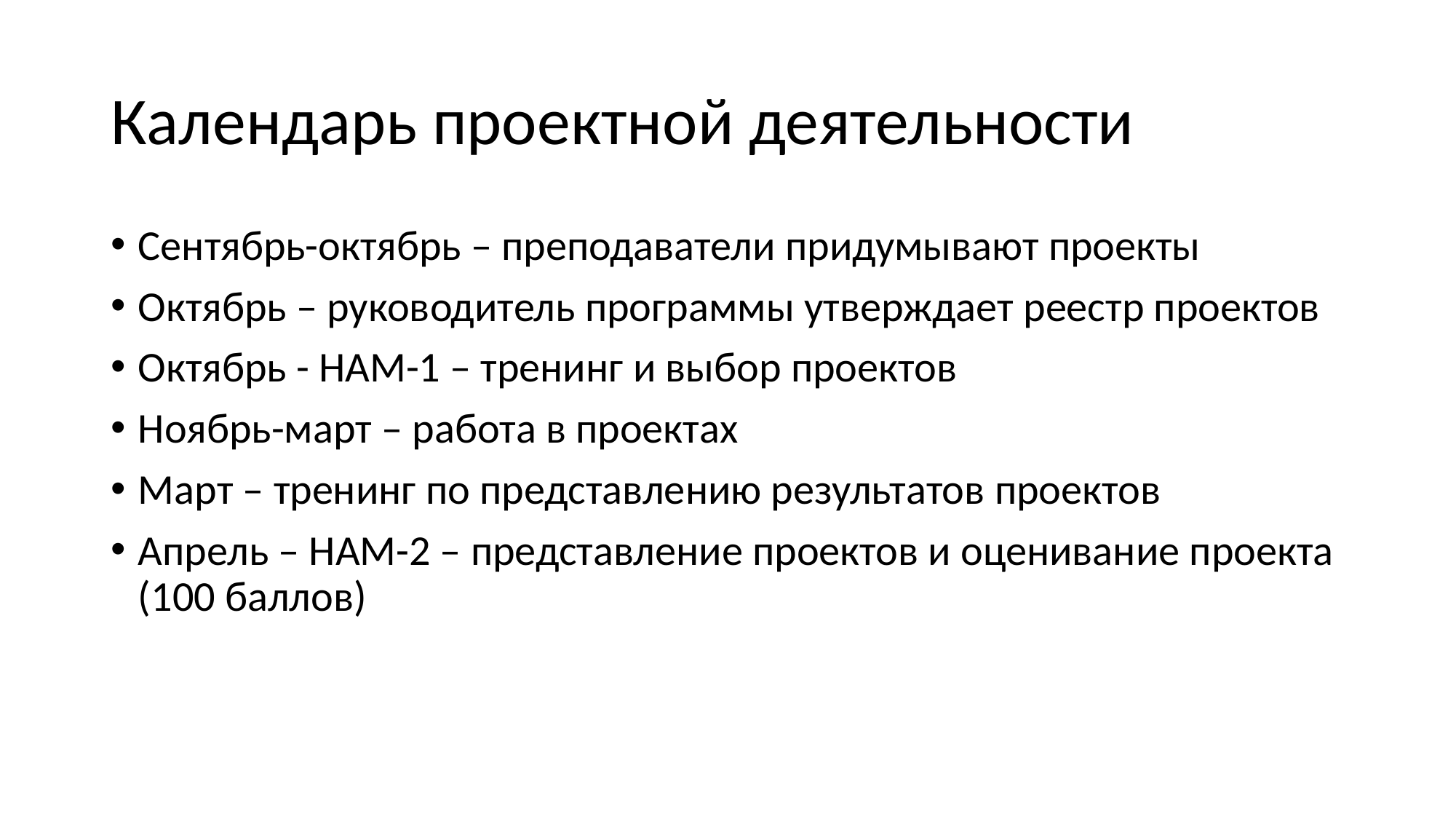

# Календарь проектной деятельности
Сентябрь-октябрь – преподаватели придумывают проекты
Октябрь – руководитель программы утверждает реестр проектов
Октябрь - НАМ-1 – тренинг и выбор проектов
Ноябрь-март – работа в проектах
Март – тренинг по представлению результатов проектов
Апрель – НАМ-2 – представление проектов и оценивание проекта (100 баллов)